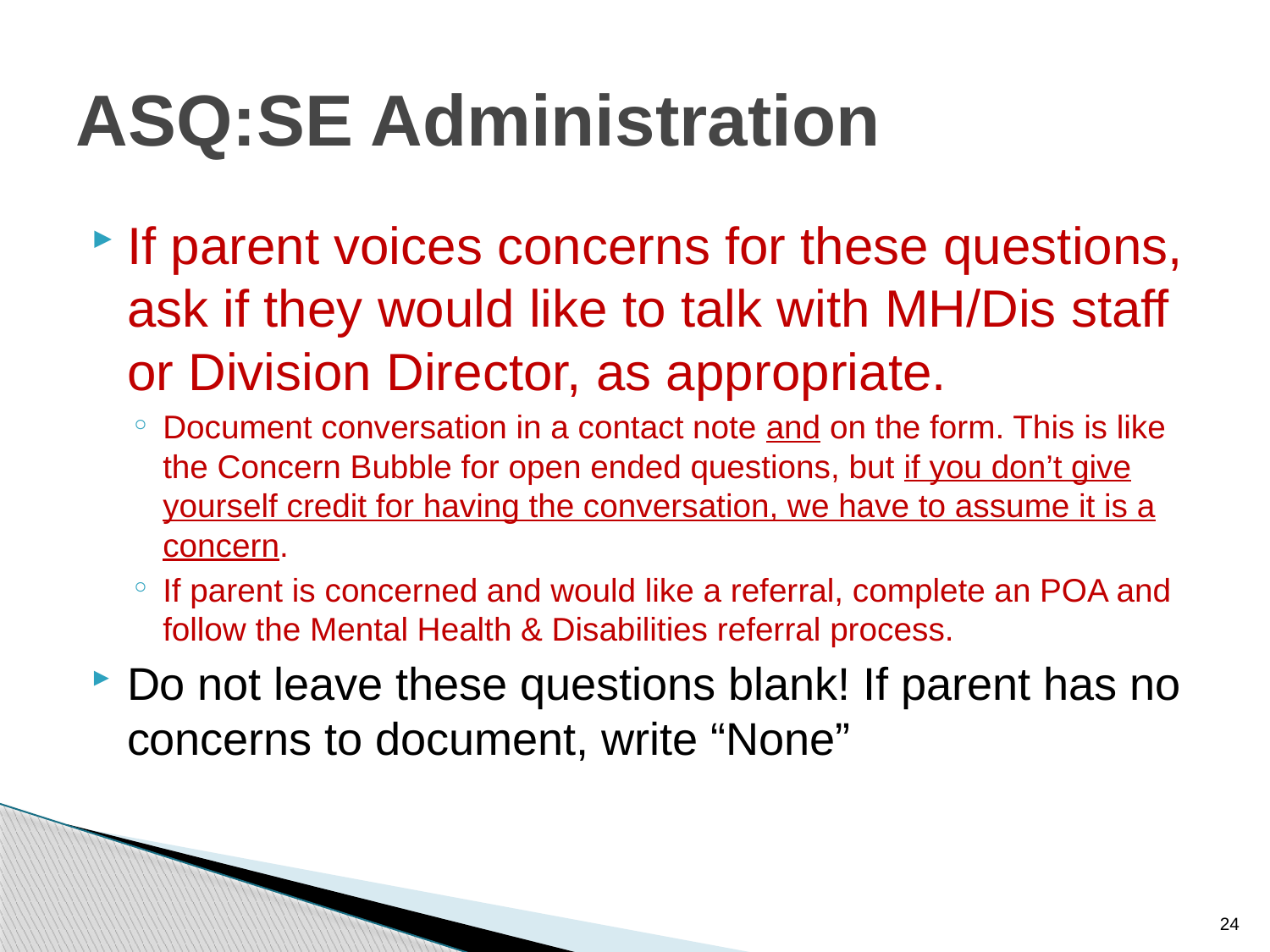

# ASQ:SE Administration
If parent voices concerns for these questions, ask if they would like to talk with MH/Dis staff or Division Director, as appropriate.
Document conversation in a contact note and on the form. This is like the Concern Bubble for open ended questions, but if you don’t give yourself credit for having the conversation, we have to assume it is a concern.
If parent is concerned and would like a referral, complete an POA and follow the Mental Health & Disabilities referral process.
Do not leave these questions blank! If parent has no concerns to document, write “None”
24